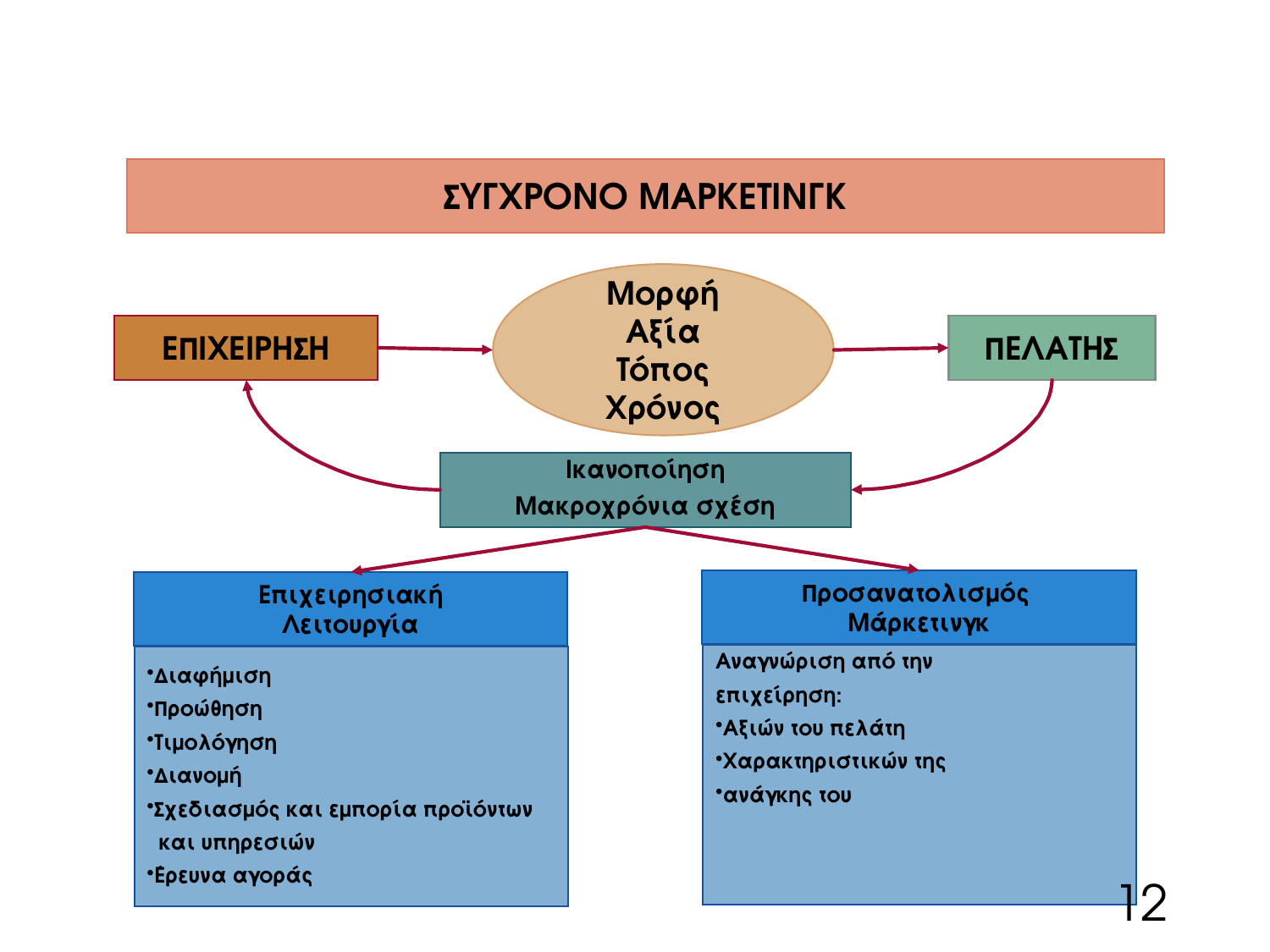

ΣΥΓΧΡΟΝΟ ΜΑΡΚΕΤΙΝΓΚ
Μορφή
Αξία
Τόπος
Χρόνος
ΕΠΙΧΕΙΡΗΣΗ
ΠΕΛΑΤΗΣ

Ικανοποίηση
Μακροχρόνια σχέση

Προσανατολισμός
Μάρκετινγκ
Επιχειρησιακή
Λειτουργία
Αναγνώριση από την
επιχείρηση:
Αξιών του πελάτη
Χαρακτηριστικών της
ανάγκης του
Διαφήμιση
Προώθηση
Τιμολόγηση
Διανομή
Σχεδιασμός και εμπορία προϊόντων
  και υπηρεσιών
Έρευνα αγοράς
12